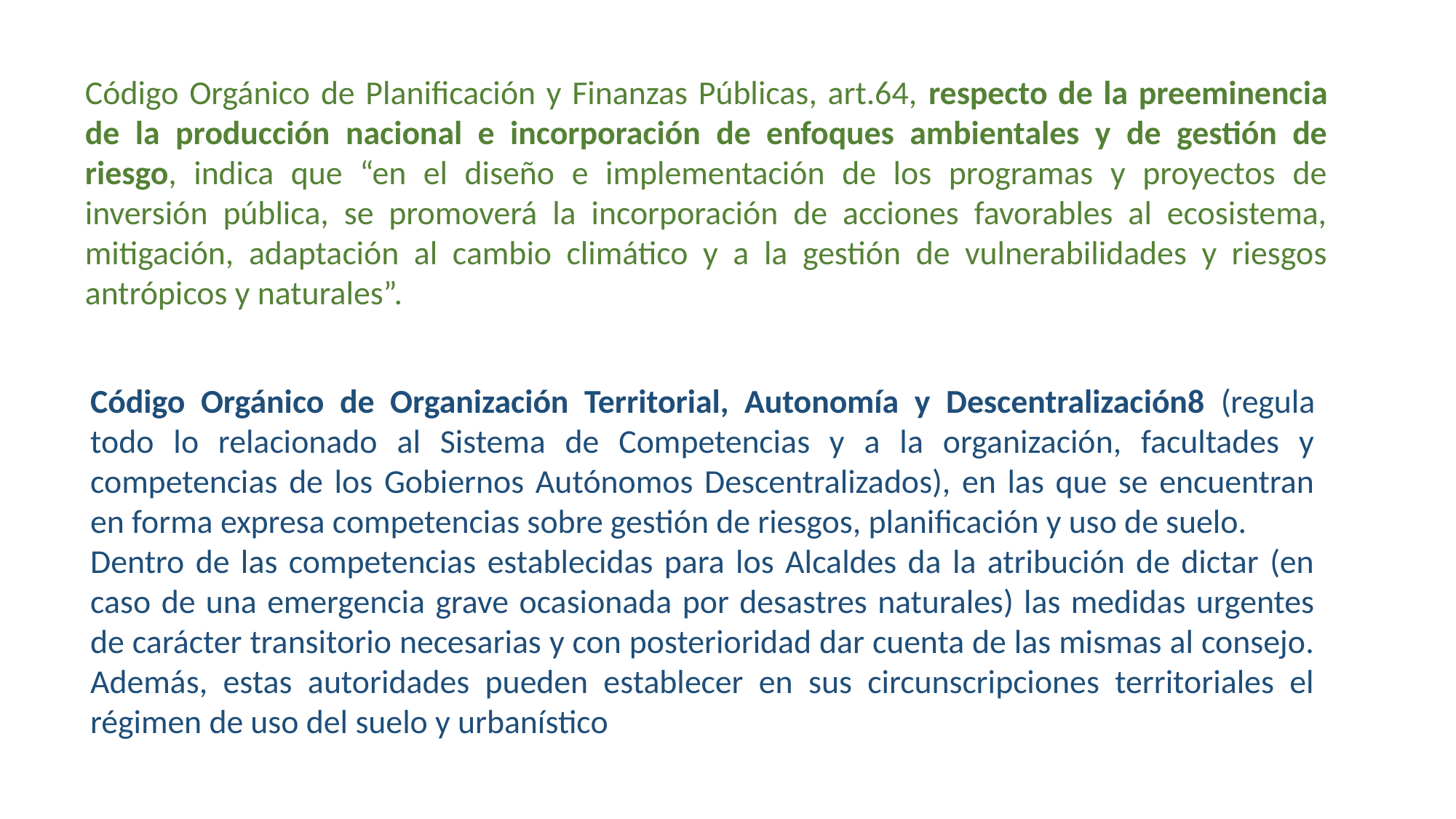

Código Orgánico de Planificación y Finanzas Públicas, art.64, respecto de la preeminencia de la producción nacional e incorporación de enfoques ambientales y de gestión de riesgo, indica que “en el diseño e implementación de los programas y proyectos de inversión pública, se promoverá la incorporación de acciones favorables al ecosistema, mitigación, adaptación al cambio climático y a la gestión de vulnerabilidades y riesgos antrópicos y naturales”.
Código Orgánico de Organización Territorial, Autonomía y Descentralización8 (regula todo lo relacionado al Sistema de Competencias y a la organización, facultades y competencias de los Gobiernos Autónomos Descentralizados), en las que se encuentran en forma expresa competencias sobre gestión de riesgos, planificación y uso de suelo.
Dentro de las competencias establecidas para los Alcaldes da la atribución de dictar (en caso de una emergencia grave ocasionada por desastres naturales) las medidas urgentes de carácter transitorio necesarias y con posterioridad dar cuenta de las mismas al consejo. Además, estas autoridades pueden establecer en sus circunscripciones territoriales el régimen de uso del suelo y urbanístico